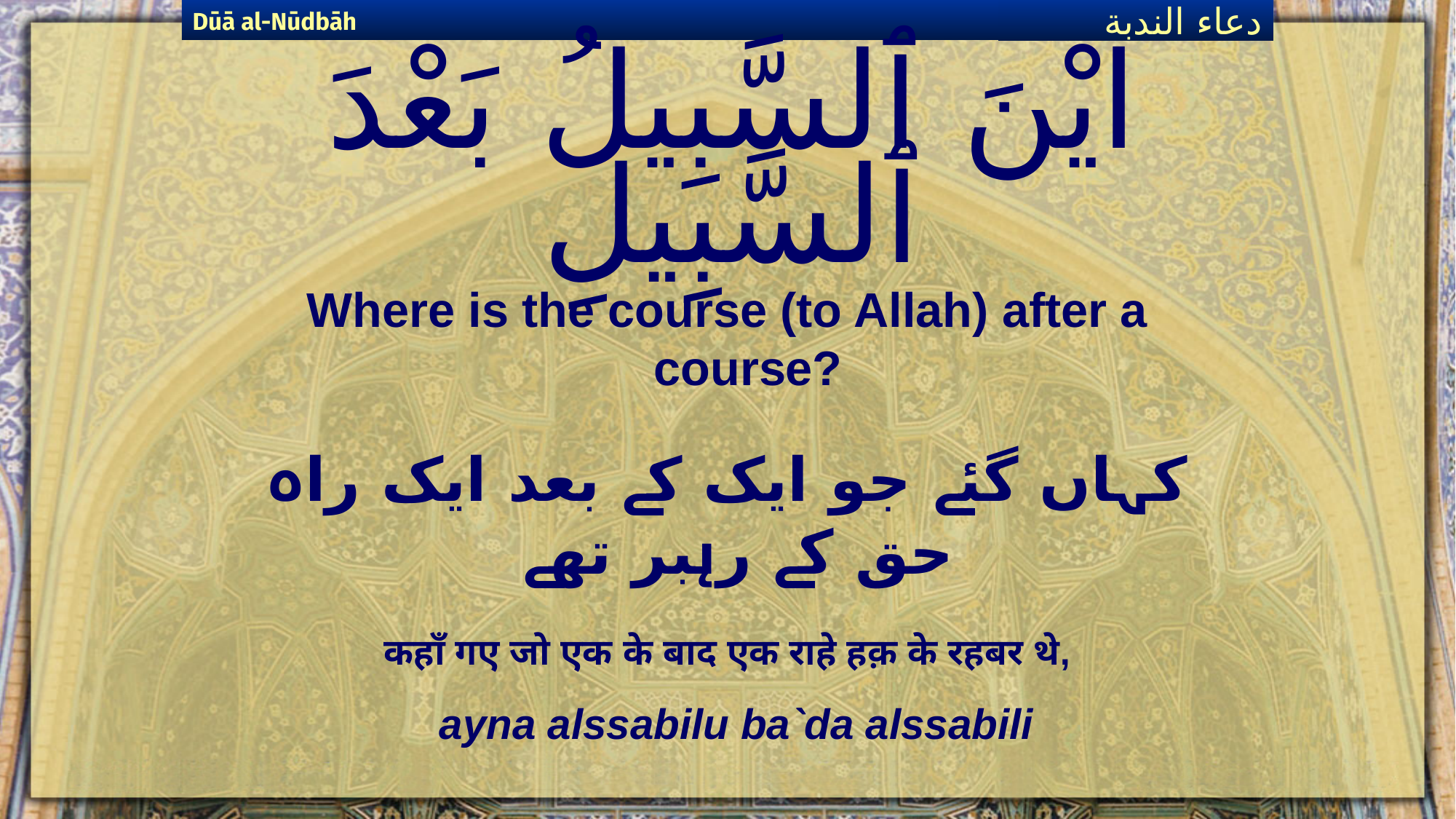

Dūā al-Nūdbāh
دعاء الندبة
# ايْنَ ٱلسَّبِيلُ بَعْدَ ٱلسَّبِيلِ
Where is the course (to Allah) after a course?
کہاں گئے جو ایک کے بعد ایک راہ حق کے رہبر تھے
कहाँ गए जो एक के बाद एक राहे हक़ के रहबर थे,
ayna alssabilu ba`da alssabili